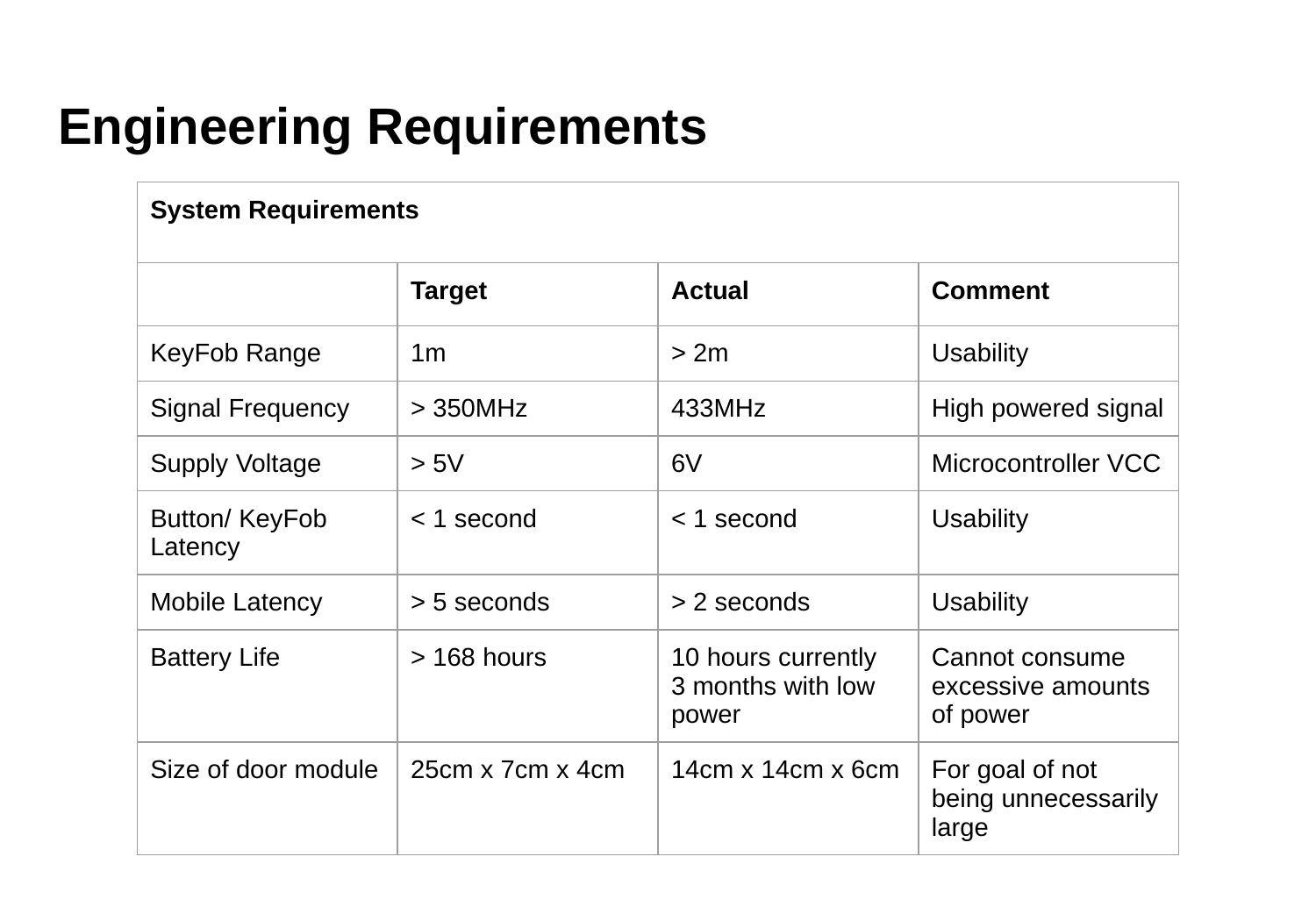

# Engineering Requirements
| System Requirements |  |  |  |
| --- | --- | --- | --- |
|  | Target | Actual | Comment |
| KeyFob Range | 1m | > 2m | Usability |
| Signal Frequency | > 350MHz | 433MHz | High powered signal |
| Supply Voltage | > 5V | 6V | Microcontroller VCC |
| Button/ KeyFob Latency | < 1 second | < 1 second | Usability |
| Mobile Latency | > 5 seconds | > 2 seconds | Usability |
| Battery Life | > 168 hours | 10 hours currently 3 months with low power | Cannot consume excessive amounts of power |
| Size of door module | 25cm x 7cm x 4cm | 14cm x 14cm x 6cm | For goal of not being unnecessarily large |